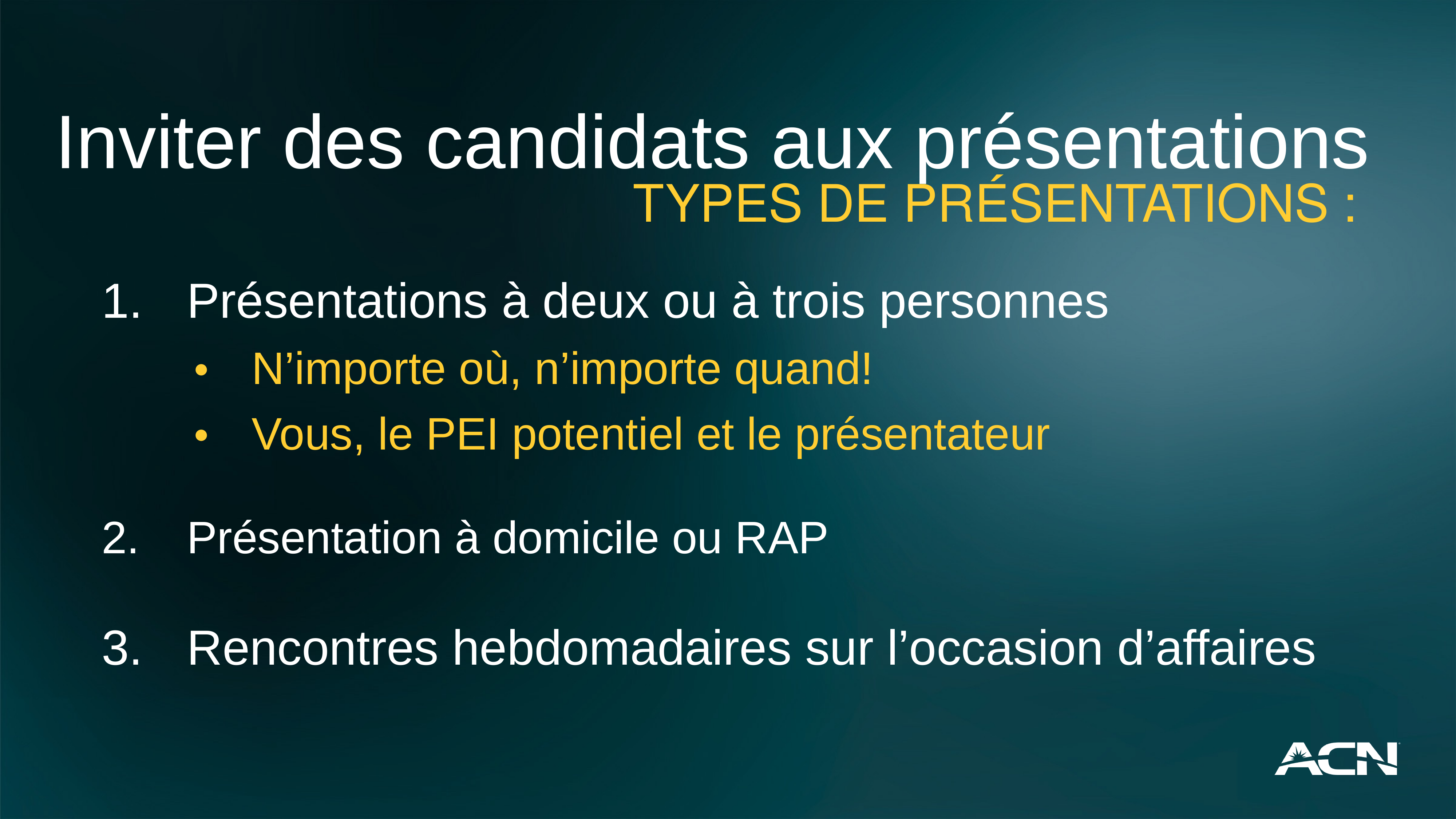

Inviter des candidats aux présentations
TYPES DE PRÉSENTATIONS :
Présentations à deux ou à trois personnes
N’importe où, n’importe quand!
Vous, le PEI potentiel et le présentateur
Présentation à domicile ou RAP
Rencontres hebdomadaires sur l’occasion d’affaires